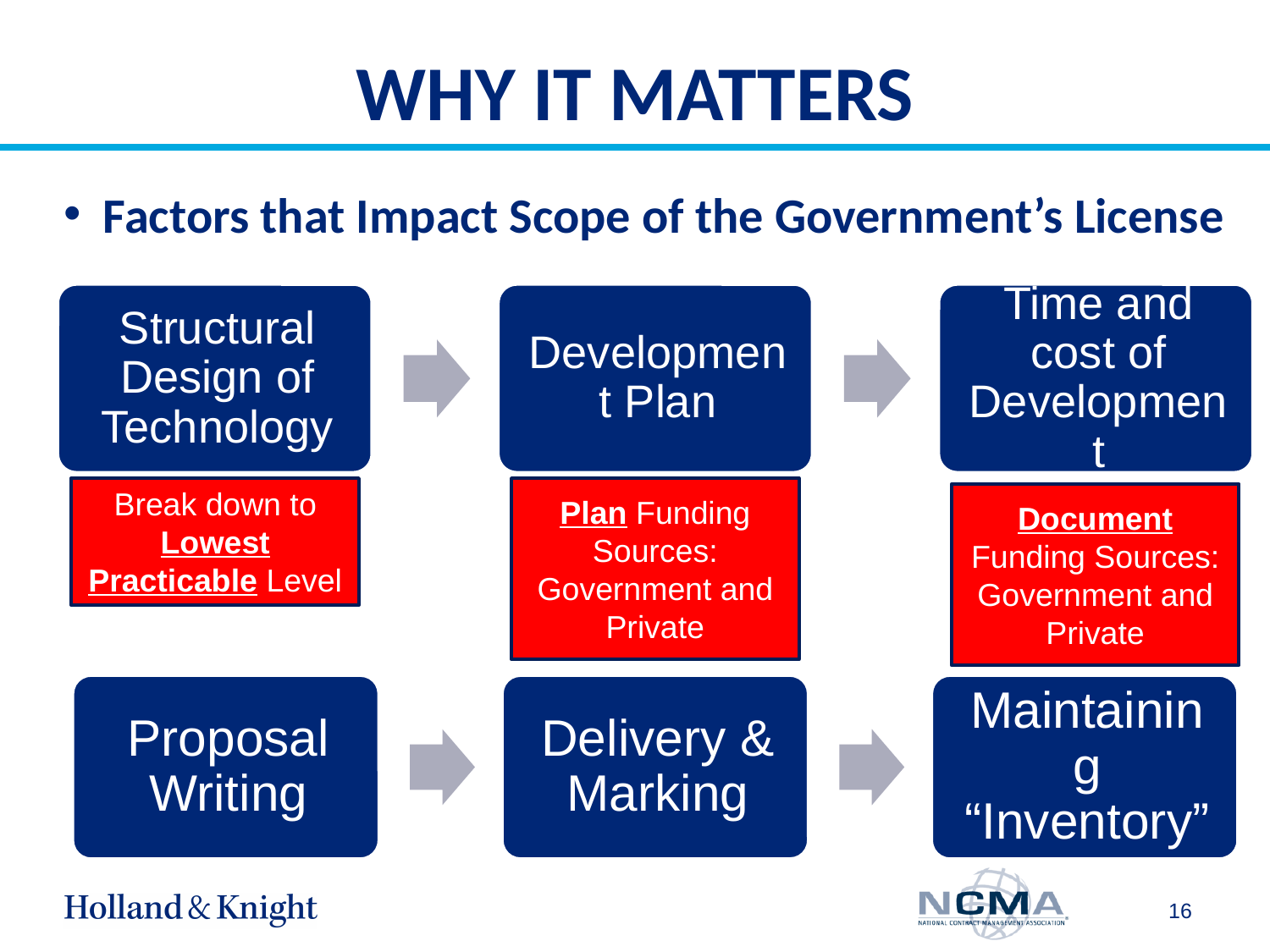

# WHY IT MATTERS
Factors that Impact Scope of the Government’s License

Structural Design of Technology

Development Plan

Time and cost of Development
Break down to Lowest Practicable Level
Plan Funding Sources: Government and Private
Document Funding Sources: Government and Private
Proposal Writing

Delivery & Marking

Maintaining “Inventory”
16